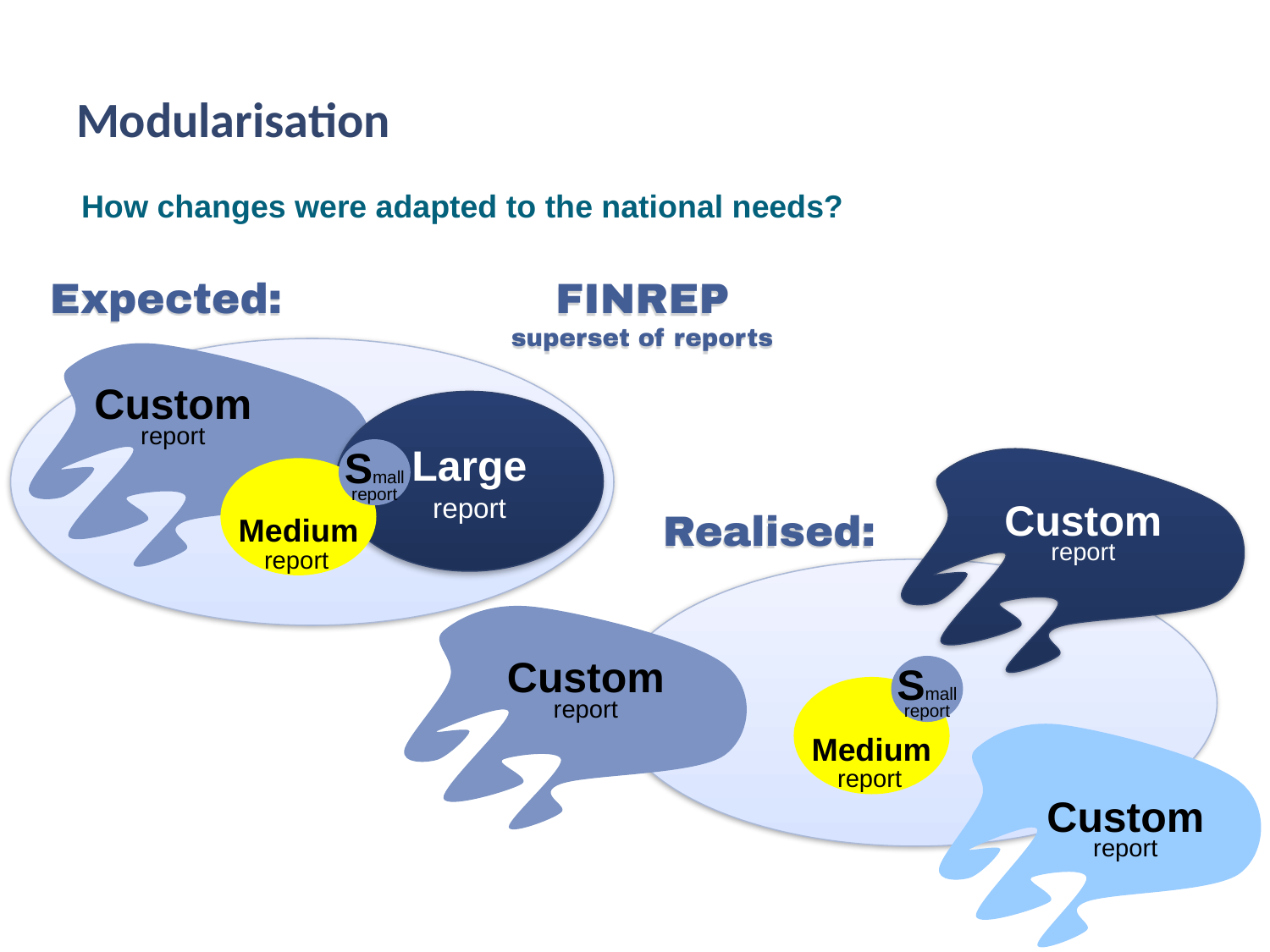

# Modularisation
How changes were adapted to the national needs?
Expected:
FINREP superset of reports

Custom
report
Large
report
Small
report

Custom
report
Realised:

Custom
report
Small
report

Medium
          report

Custom
report

Medium
          report